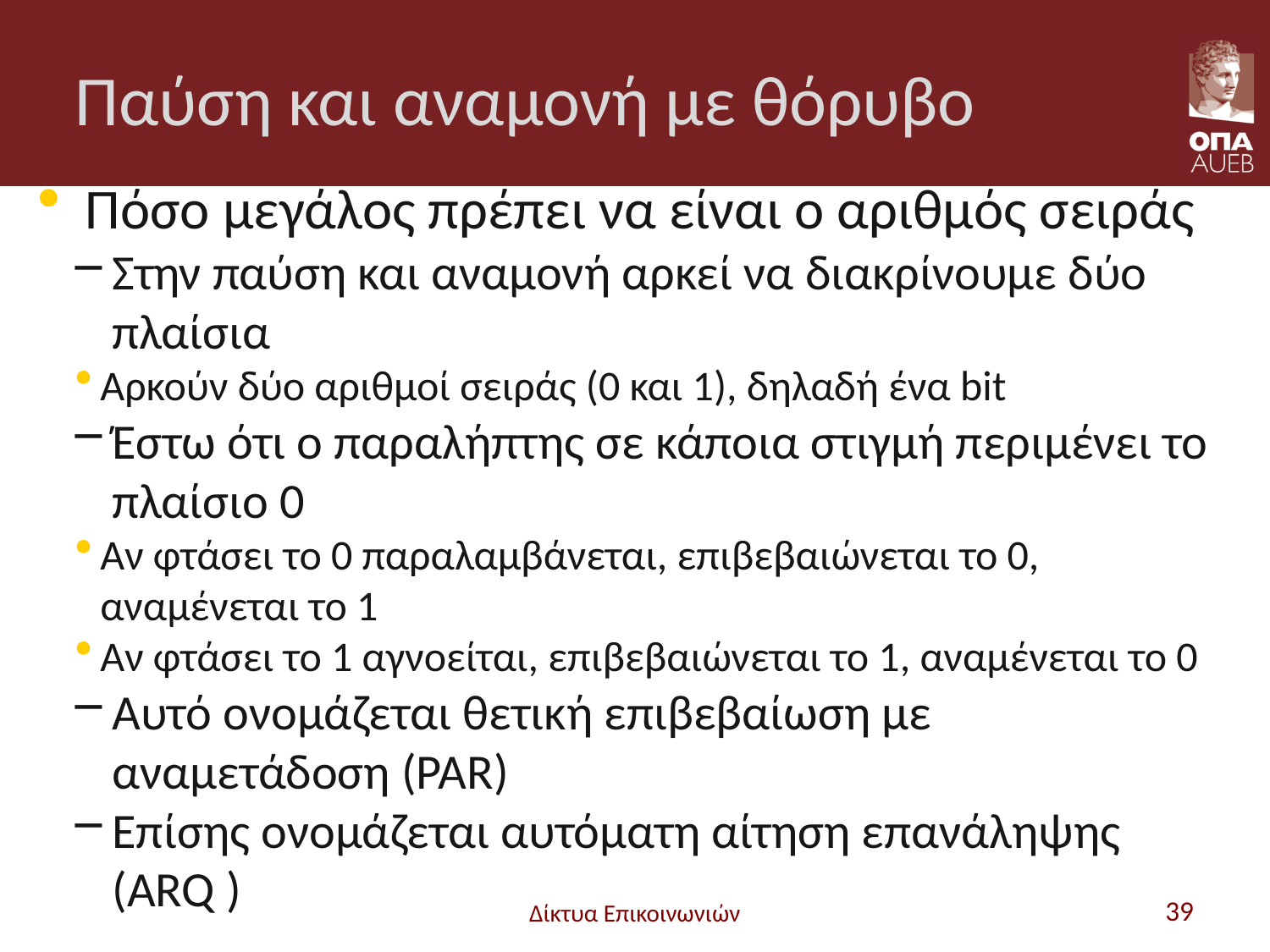

# Παύση και αναμονή με θόρυβο
Πόσο μεγάλος πρέπει να είναι ο αριθμός σειράς
Στην παύση και αναμονή αρκεί να διακρίνουμε δύο πλαίσια
Αρκούν δύο αριθμοί σειράς (0 και 1), δηλαδή ένα bit
Έστω ότι ο παραλήπτης σε κάποια στιγμή περιμένει το πλαίσιο 0
Αν φτάσει το 0 παραλαμβάνεται, επιβεβαιώνεται το 0, αναμένεται το 1
Αν φτάσει το 1 αγνοείται, επιβεβαιώνεται το 1, αναμένεται το 0
Αυτό ονομάζεται θετική επιβεβαίωση με αναμετάδοση (PAR)
Επίσης ονομάζεται αυτόματη αίτηση επανάληψης (ARQ )

Δίκτυα Επικοινωνιών
39